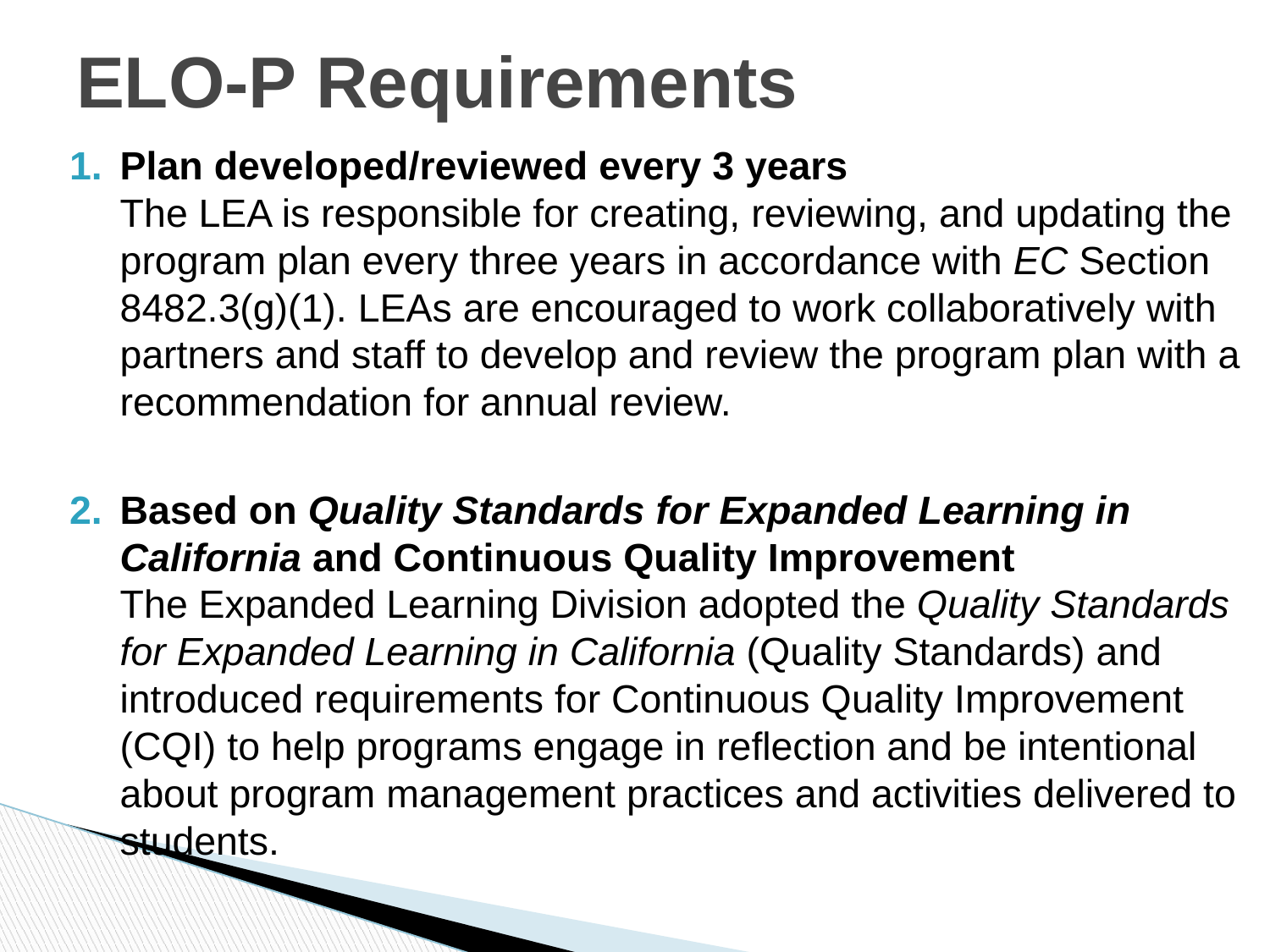

# ELO-P Requirements
Plan developed/reviewed every 3 years
The LEA is responsible for creating, reviewing, and updating the program plan every three years in accordance with EC Section 8482.3(g)(1). LEAs are encouraged to work collaboratively with partners and staff to develop and review the program plan with a recommendation for annual review.

Based on Quality Standards for Expanded Learning in California and Continuous Quality Improvement
The Expanded Learning Division adopted the Quality Standards for Expanded Learning in California (Quality Standards) and introduced requirements for Continuous Quality Improvement (CQI) to help programs engage in reflection and be intentional about program management practices and activities delivered to students.